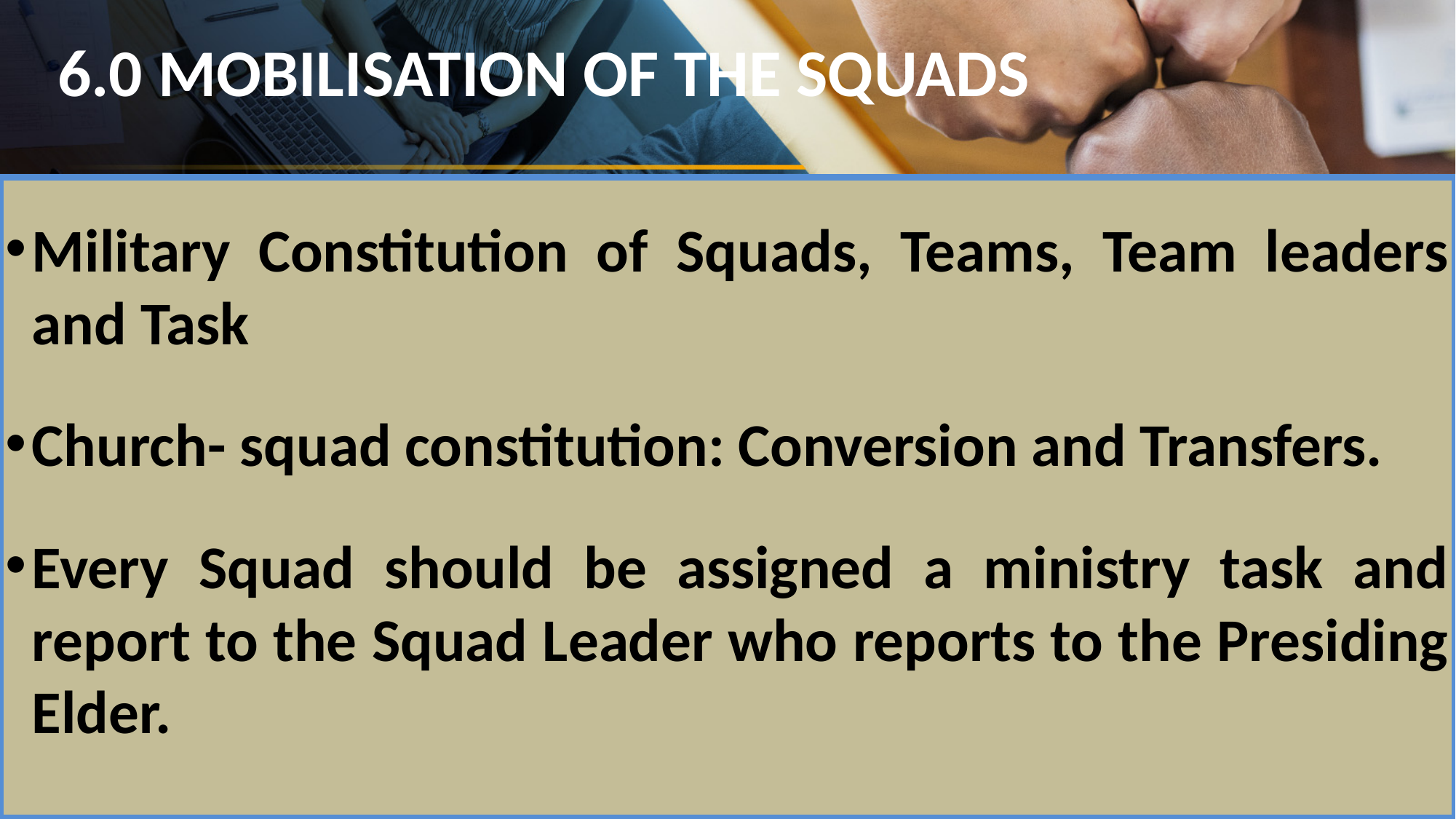

# .
6.0 MOBILISATION OF THE SQUADS

Military Constitution of Squads, Teams, Team leaders and Task

Church- squad constitution: Conversion and Transfers.

Every Squad should be assigned a ministry task and report to the Squad Leader who reports to the Presiding Elder.